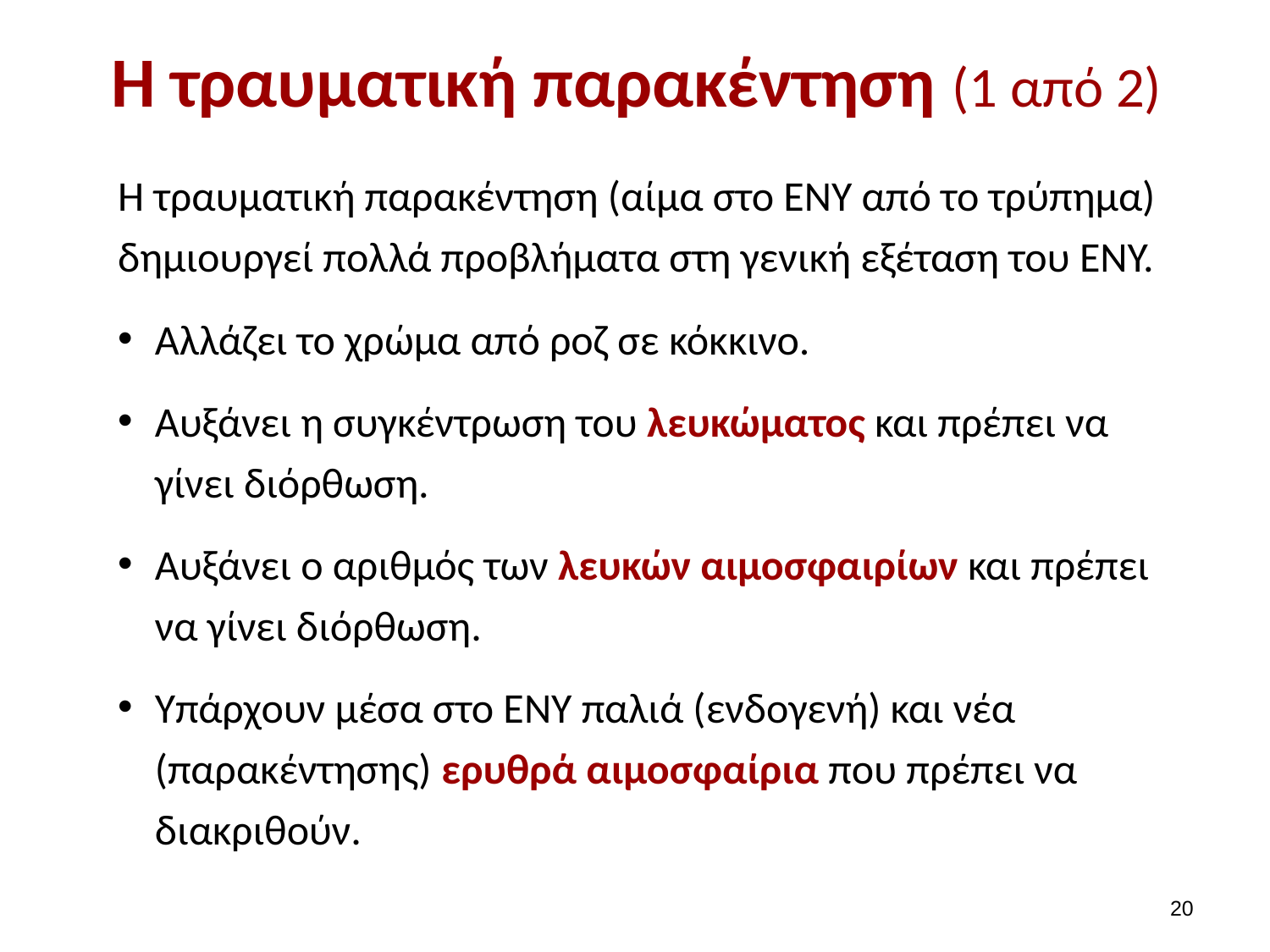

# Η τραυματική παρακέντηση (1 από 2)
H τραυματική παρακέντηση (αίμα στο ΕΝΥ από το τρύπημα) δημιουργεί πολλά προβλήματα στη γενική εξέταση του ΕΝΥ.
Αλλάζει το χρώμα από ροζ σε κόκκινο.
Αυξάνει η συγκέντρωση του λευκώματος και πρέπει να γίνει διόρθωση.
Αυξάνει ο αριθμός των λευκών αιμοσφαιρίων και πρέπει να γίνει διόρθωση.
Υπάρχουν μέσα στο ΕΝΥ παλιά (ενδογενή) και νέα (παρακέντησης) ερυθρά αιμοσφαίρια που πρέπει να διακριθούν.
20